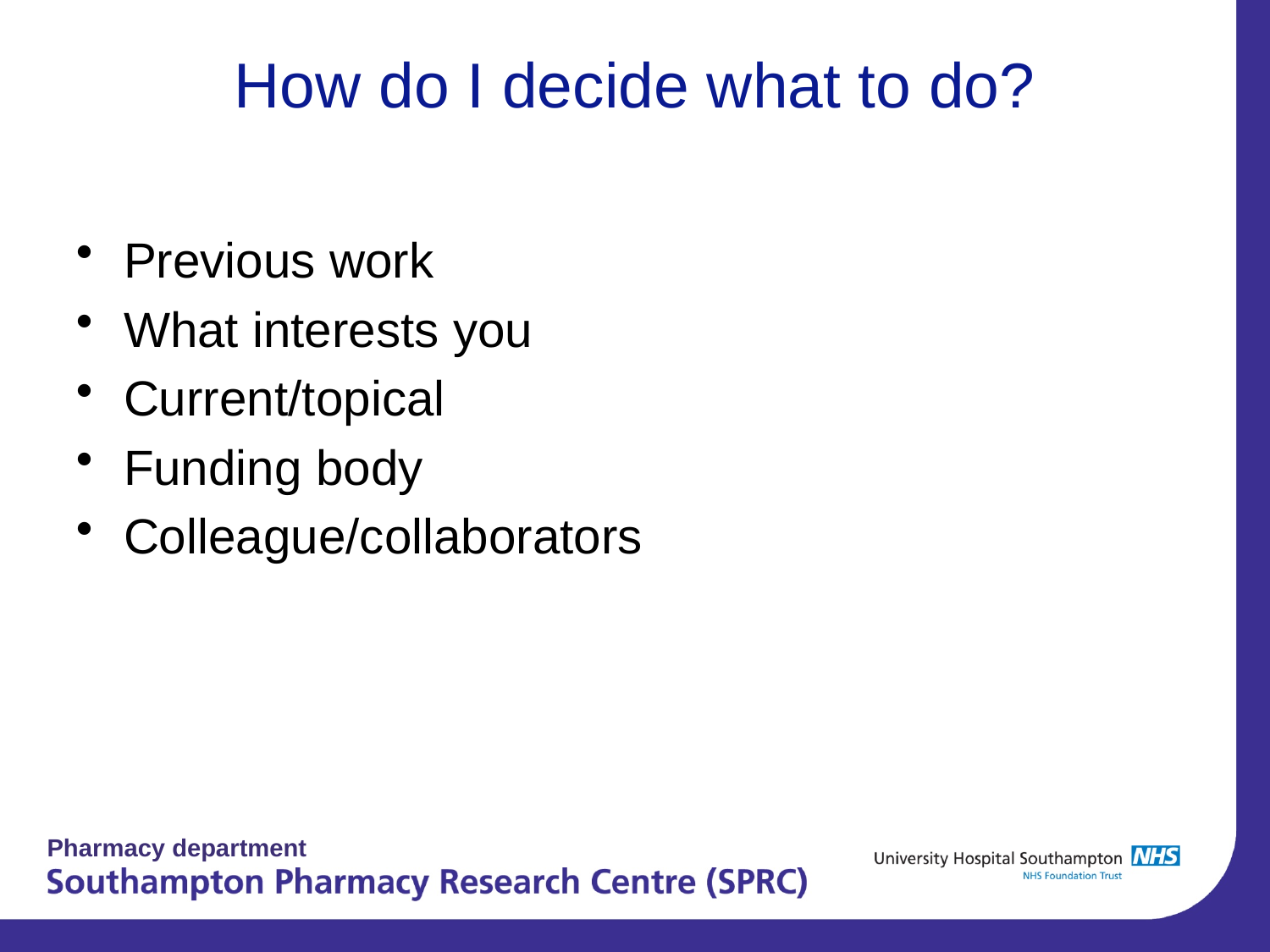

# How do I decide what to do?
Previous work
What interests you
Current/topical
Funding body
Colleague/collaborators